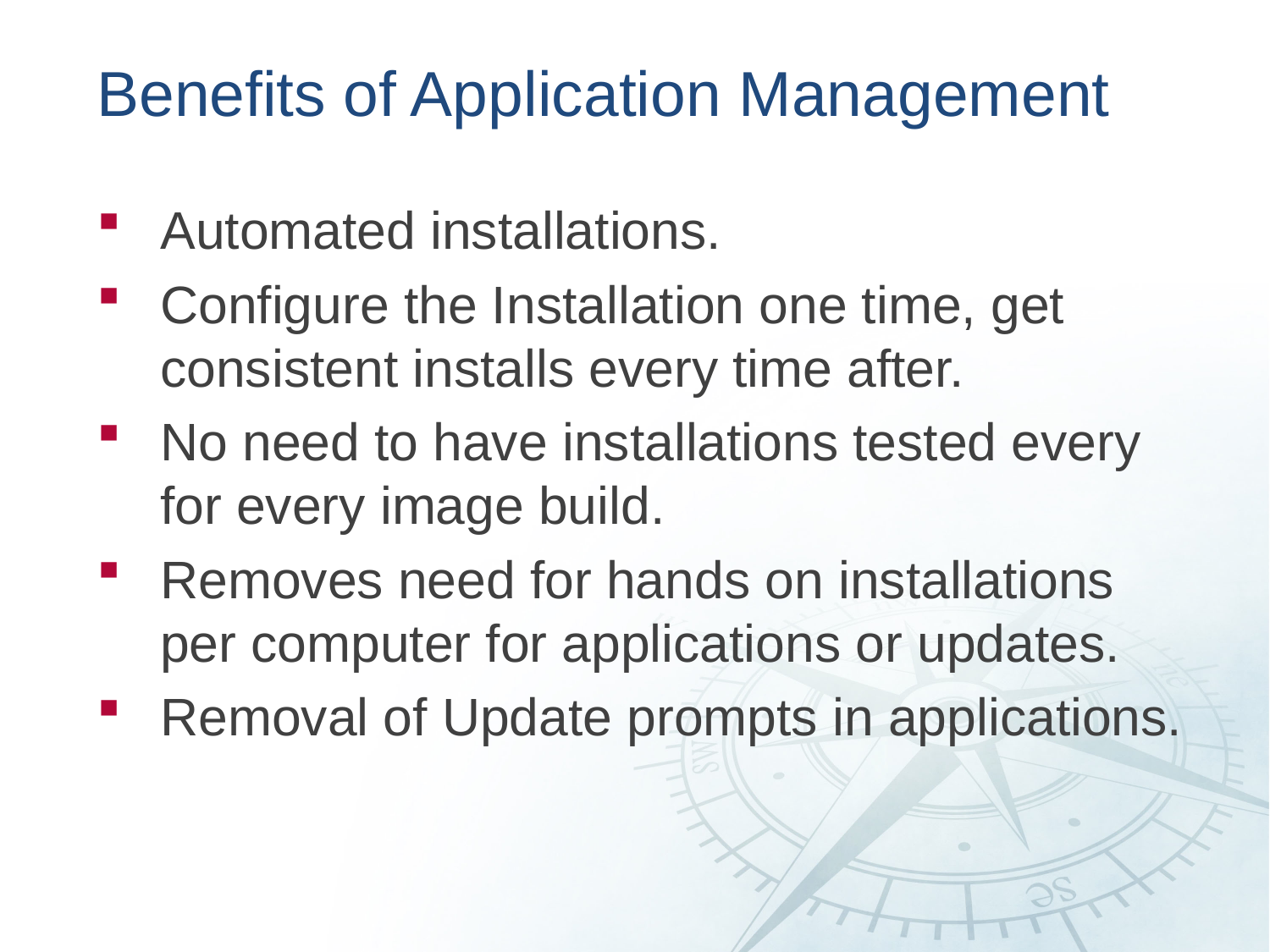

# Benefits of Application Management
Automated installations.
Configure the Installation one time, get consistent installs every time after.
No need to have installations tested every for every image build.
Removes need for hands on installations per computer for applications or updates.
Removal of Update prompts in applications.